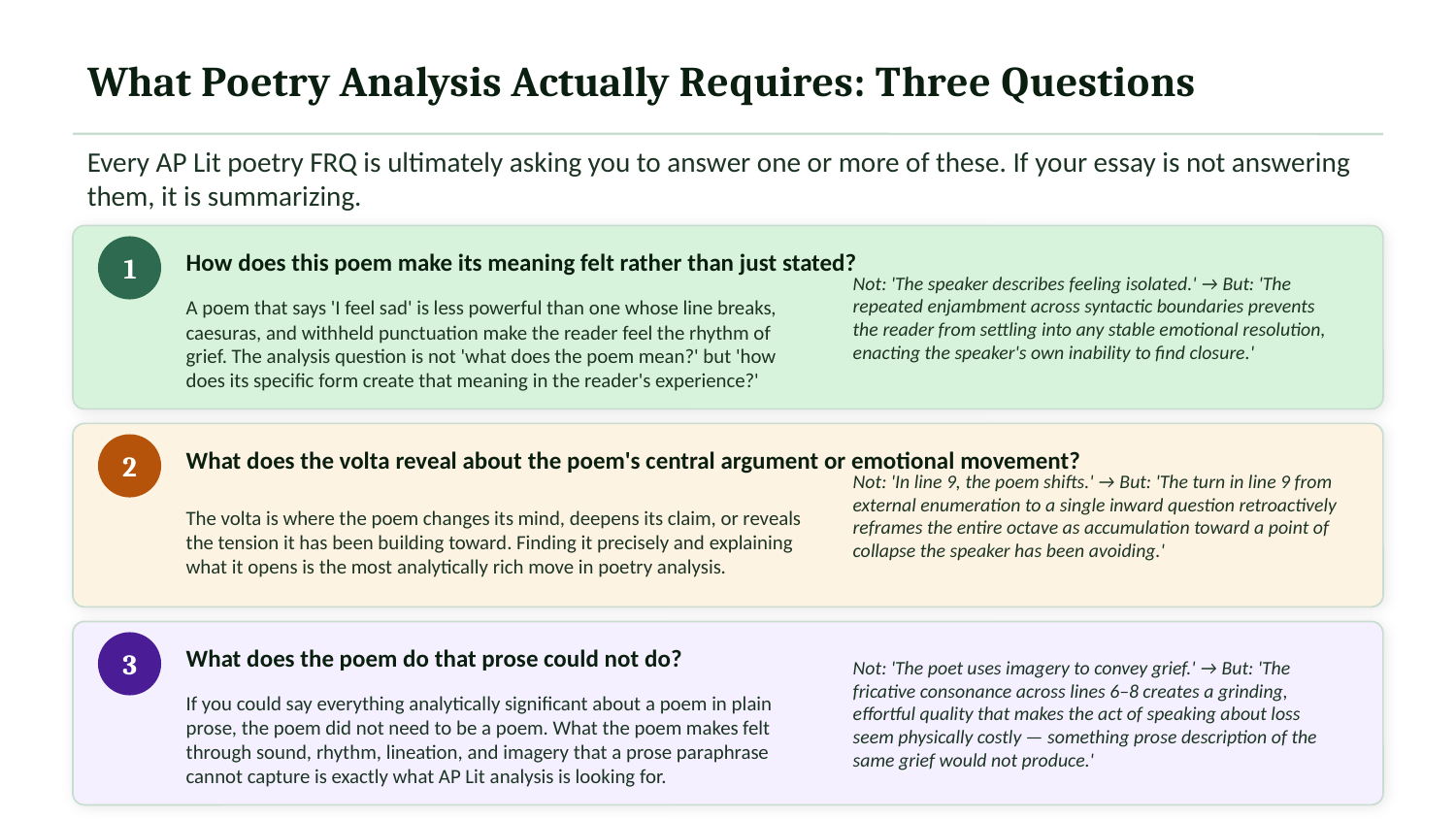

What Poetry Analysis Actually Requires: Three Questions

Every AP Lit poetry FRQ is ultimately asking you to answer one or more of these. If your essay is not answering them, it is summarizing.

How does this poem make its meaning felt rather than just stated?

1
Not: 'The speaker describes feeling isolated.' → But: 'The repeated enjambment across syntactic boundaries prevents the reader from settling into any stable emotional resolution, enacting the speaker's own inability to find closure.'
A poem that says 'I feel sad' is less powerful than one whose line breaks, caesuras, and withheld punctuation make the reader feel the rhythm of grief. The analysis question is not 'what does the poem mean?' but 'how does its specific form create that meaning in the reader's experience?'

What does the volta reveal about the poem's central argument or emotional movement?

2
Not: 'In line 9, the poem shifts.' → But: 'The turn in line 9 from external enumeration to a single inward question retroactively reframes the entire octave as accumulation toward a point of collapse the speaker has been avoiding.'
The volta is where the poem changes its mind, deepens its claim, or reveals the tension it has been building toward. Finding it precisely and explaining what it opens is the most analytically rich move in poetry analysis.

What does the poem do that prose could not do?

3
Not: 'The poet uses imagery to convey grief.' → But: 'The fricative consonance across lines 6–8 creates a grinding, effortful quality that makes the act of speaking about loss seem physically costly — something prose description of the same grief would not produce.'
If you could say everything analytically significant about a poem in plain prose, the poem did not need to be a poem. What the poem makes felt through sound, rhythm, lineation, and imagery that a prose paraphrase cannot capture is exactly what AP Lit analysis is looking for.